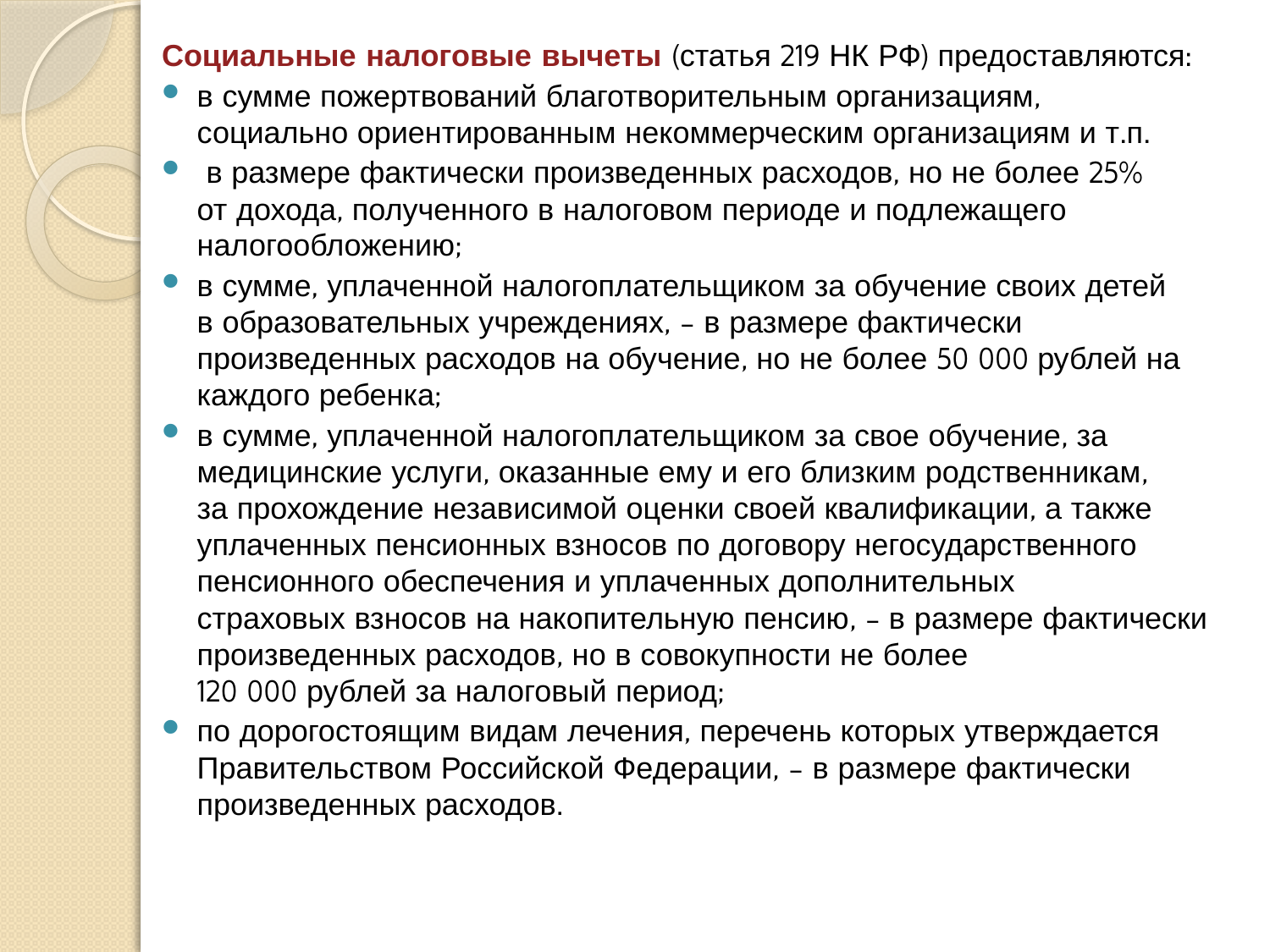

Социальные налоговые вычеты (статья 219 НК РФ) предоставляются:
в сумме пожертвований благотворительным организациям,
социально ориентированным некоммерческим организациям и т.п.
 в размере фактически произведенных расходов, но не более 25%
от дохода, полученного в налоговом периоде и подлежащего
налогообложению;
в сумме, уплаченной налогоплательщиком за обучение своих детей
в образовательных учреждениях, – в размере фактически
произведенных расходов на обучение, но не более 50 000 рублей на
каждого ребенка;
в сумме, уплаченной налогоплательщиком за свое обучение, за
медицинские услуги, оказанные ему и его близким родственникам,
за прохождение независимой оценки своей квалификации, а также
уплаченных пенсионных взносов по договору негосударственного
пенсионного обеспечения и уплаченных дополнительных
страховых взносов на накопительную пенсию, – в размере фактически произведенных расходов, но в совокупности не более
120 000 рублей за налоговый период;
по дорогостоящим видам лечения, перечень которых утверждается
Правительством Российской Федерации, – в размере фактически
произведенных расходов.
#